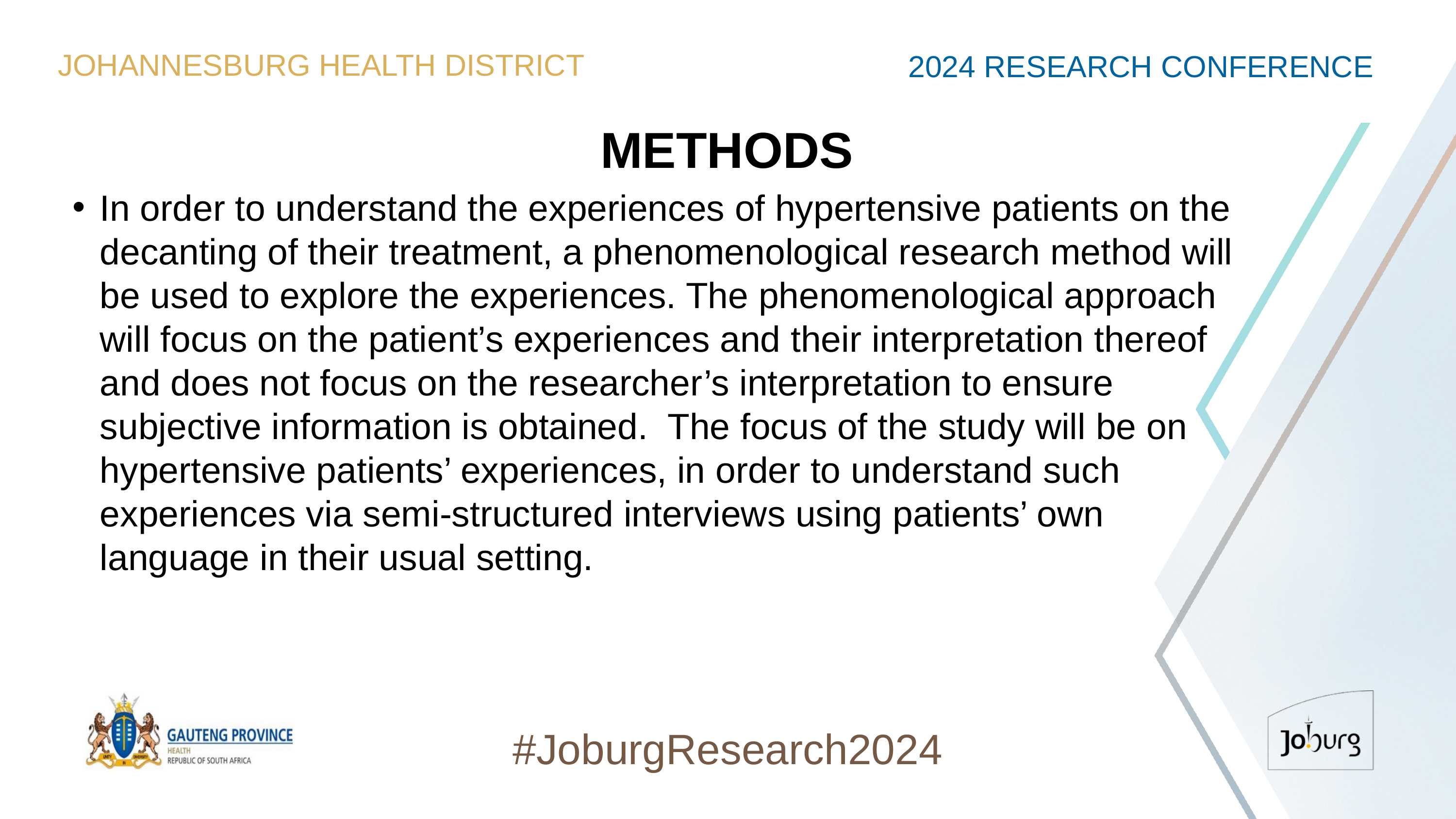

JOHANNESBURG HEALTH DISTRICT
2024 RESEARCH CONFERENCE
# METHODS

In order to understand the experiences of hypertensive patients on the decanting of their treatment, a phenomenological research method will be used to explore the experiences. The phenomenological approach will focus on the patient’s experiences and their interpretation thereof and does not focus on the researcher’s interpretation to ensure subjective information is obtained.  The focus of the study will be on hypertensive patients’ experiences, in order to understand such experiences via semi-structured interviews using patients’ own language in their usual setting.

#JoburgResearch2024